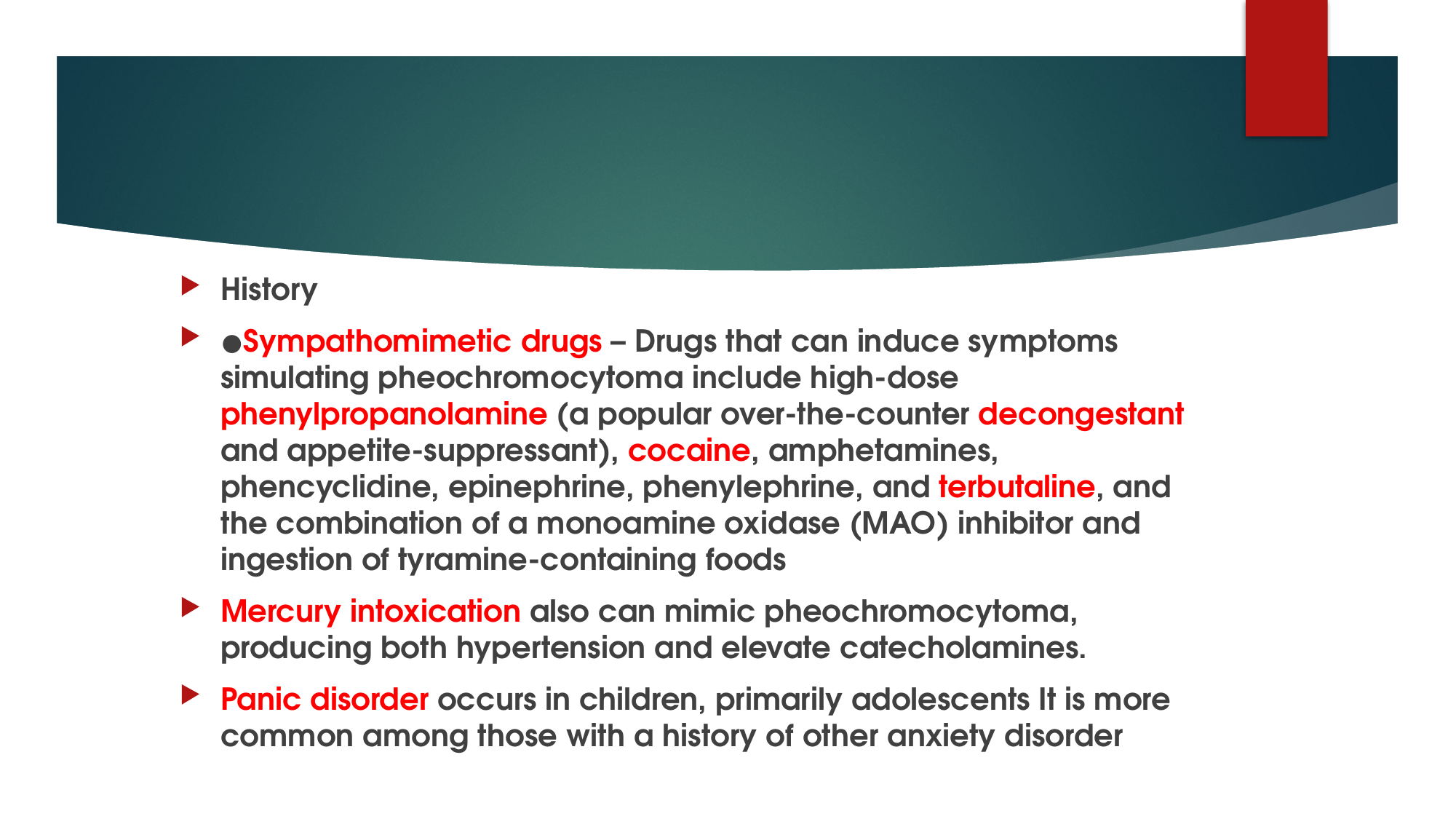

#
History
●Sympathomimetic drugs – Drugs that can induce symptoms simulating pheochromocytoma include high-dose phenylpropanolamine (a popular over-the-counter decongestant and appetite-suppressant), cocaine, amphetamines, phencyclidine, epinephrine, phenylephrine, and terbutaline, and the combination of a monoamine oxidase (MAO) inhibitor and ingestion of tyramine-containing foods
Mercury intoxication also can mimic pheochromocytoma, producing both hypertension and elevate catecholamines.
Panic disorder occurs in children, primarily adolescents It is more common among those with a history of other anxiety disorder